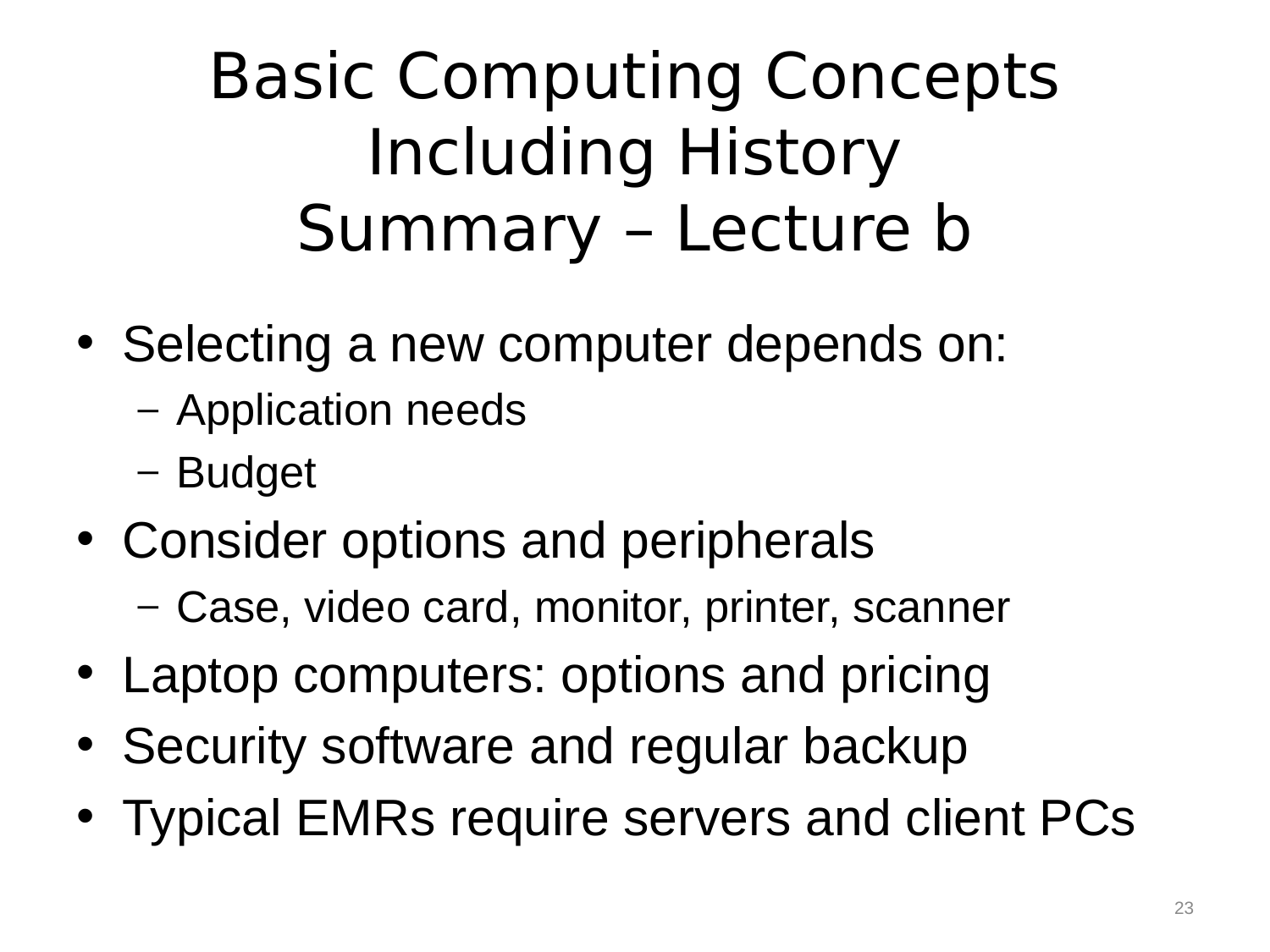

# Basic Computing Concepts Including History Summary – Lecture b
Selecting a new computer depends on:
Application needs
Budget
Consider options and peripherals
Case, video card, monitor, printer, scanner
Laptop computers: options and pricing
Security software and regular backup
Typical EMRs require servers and client PCs
23